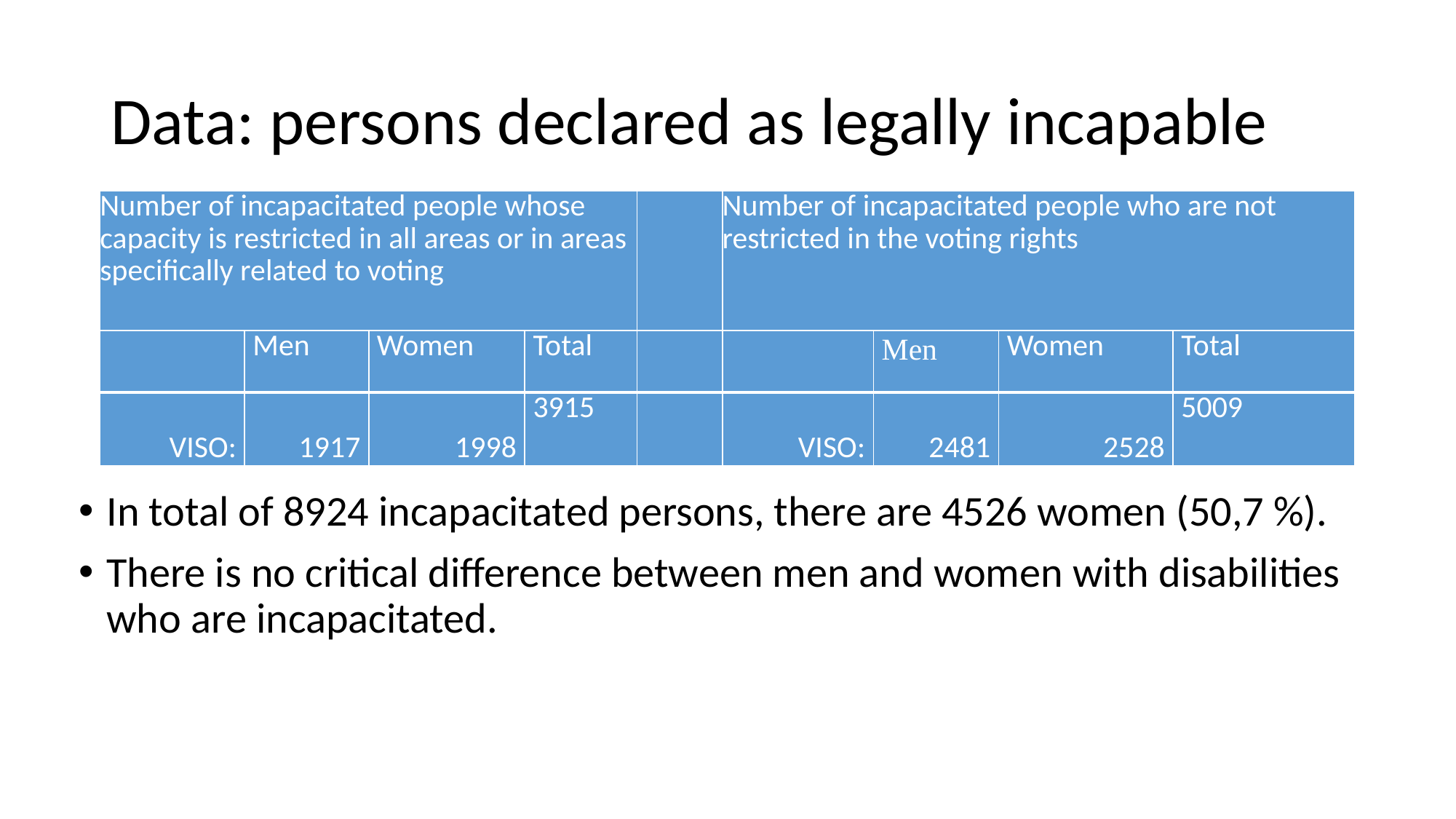

# Data: persons declared as legally incapable
| Number of incapacitated people whose capacity is restricted in all areas or in areas specifically related to voting |  | Number of incapacitated people who are not restricted in the voting rights |
| --- | --- | --- |
|  | Men | Women | Total |  |  | Men | Women | Total |
| --- | --- | --- | --- | --- | --- | --- | --- | --- |
| VISO: | 1917 | 1998 | 3915 |  | VISO: | 2481 | 2528 | 5009 |
| --- | --- | --- | --- | --- | --- | --- | --- | --- |
In total of 8924 incapacitated persons, there are 4526 women (50,7 %).
There is no critical difference between men and women with disabilities who are incapacitated.